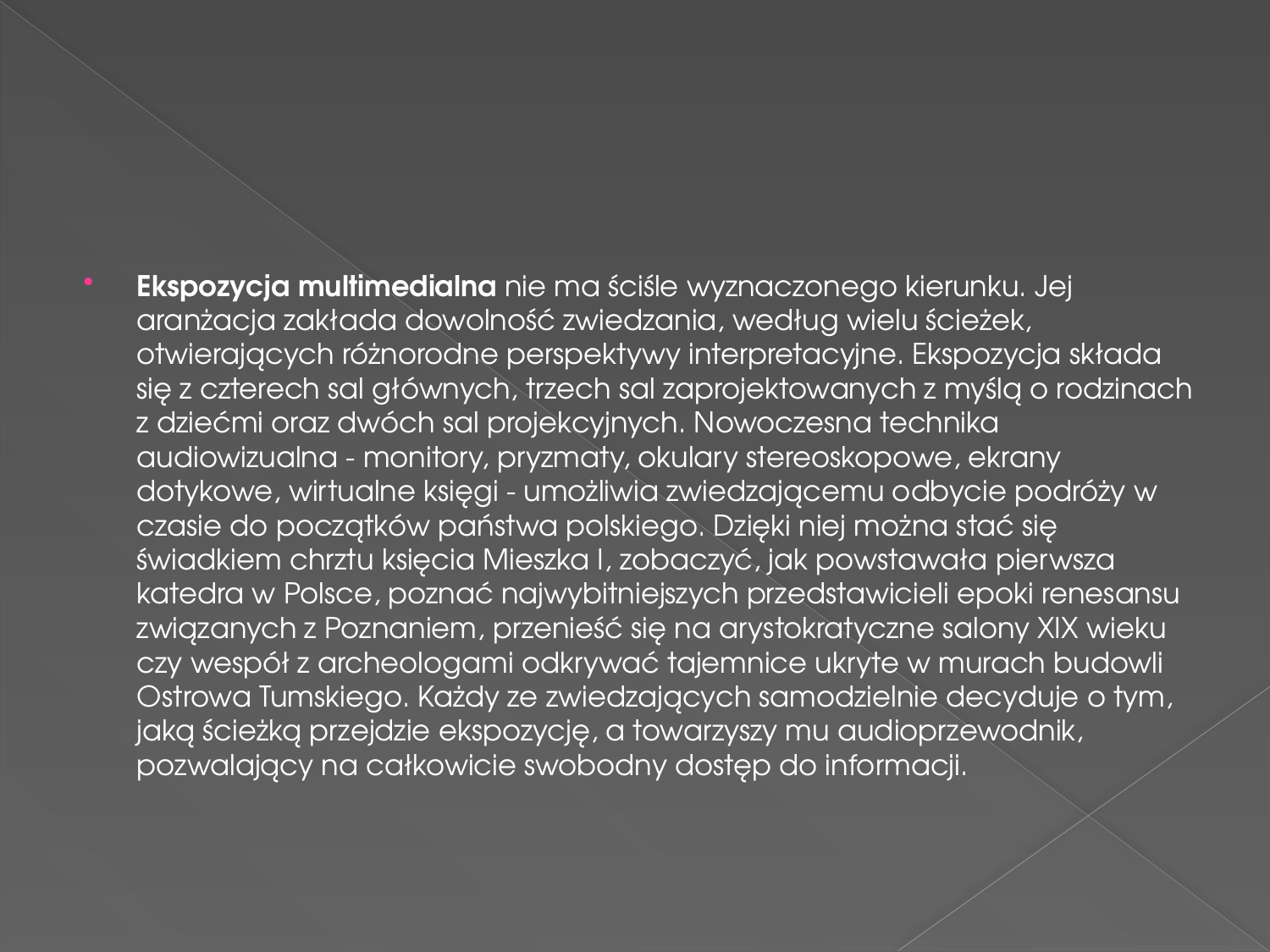

#
Ekspozycja multimedialna nie ma ściśle wyznaczonego kierunku. Jej aranżacja zakłada dowolność zwiedzania, według wielu ścieżek, otwierających różnorodne perspektywy interpretacyjne. Ekspozycja składa się z czterech sal głównych, trzech sal zaprojektowanych z myślą o rodzinach z dziećmi oraz dwóch sal projekcyjnych. Nowoczesna technika audiowizualna - monitory, pryzmaty, okulary stereoskopowe, ekrany dotykowe, wirtualne księgi - umożliwia zwiedzającemu odbycie podróży w czasie do początków państwa polskiego. Dzięki niej można stać się świadkiem chrztu księcia Mieszka I, zobaczyć, jak powstawała pierwsza katedra w Polsce, poznać najwybitniejszych przedstawicieli epoki renesansu związanych z Poznaniem, przenieść się na arystokratyczne salony XIX wieku czy wespół z archeologami odkrywać tajemnice ukryte w murach budowli Ostrowa Tumskiego. Każdy ze zwiedzających samodzielnie decyduje o tym, jaką ścieżką przejdzie ekspozycję, a towarzyszy mu audioprzewodnik, pozwalający na całkowicie swobodny dostęp do informacji.